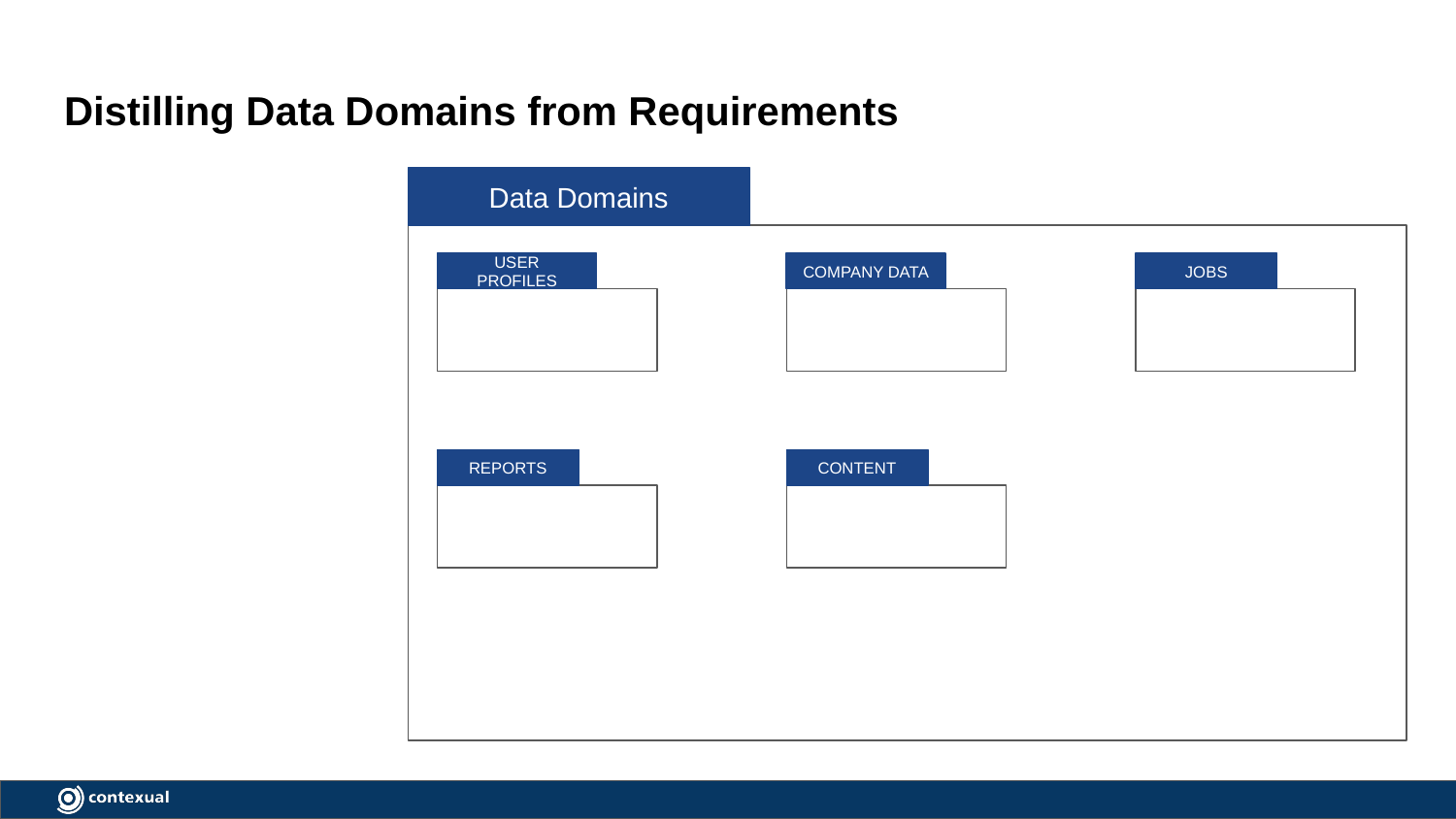

# Distilling Data Domains from Requirements
Data Domains

USER PROFILES
COMPANY DATA
JOBS

REPORTS
CONTENT